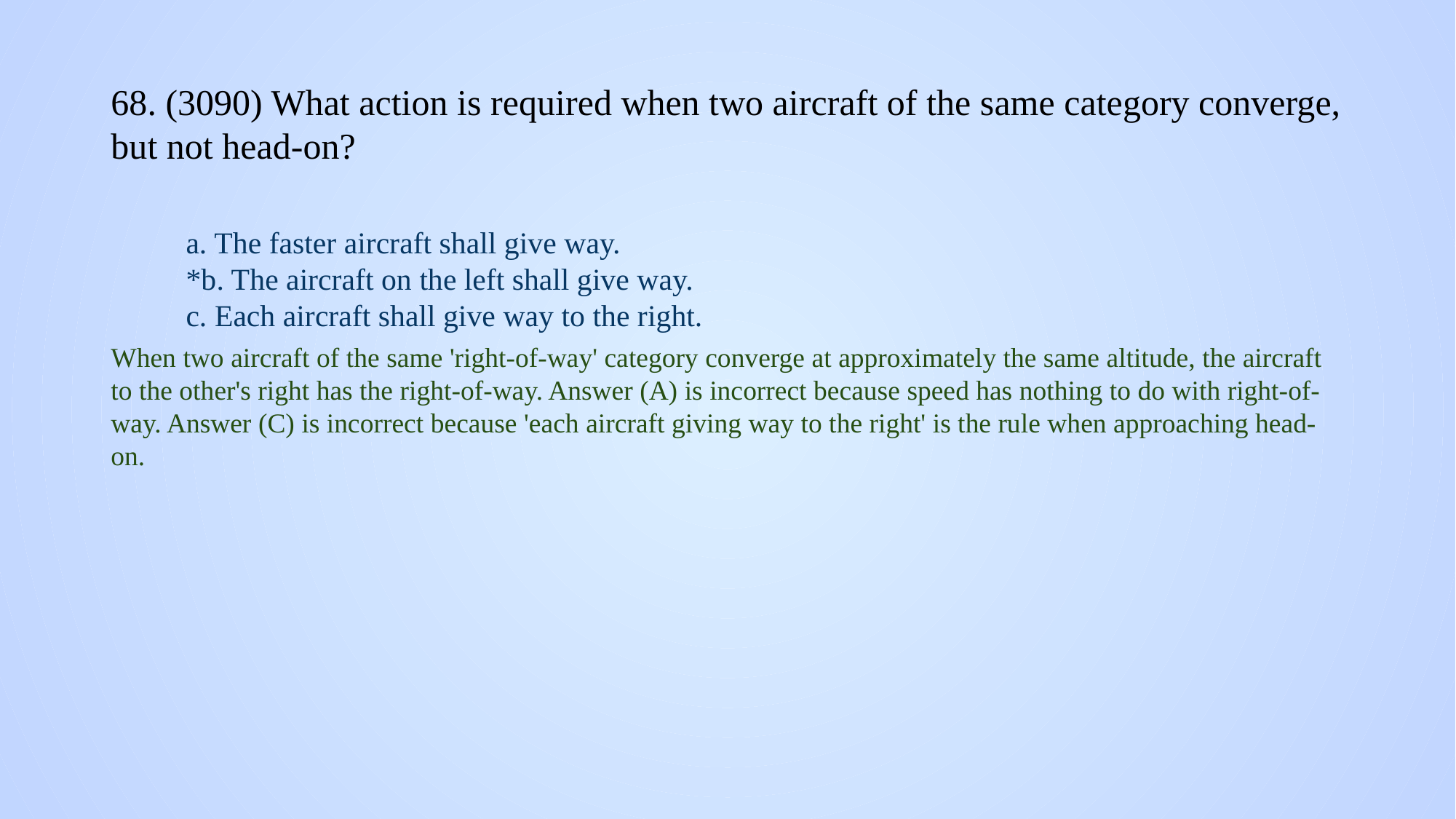

# 68. (3090) What action is required when two aircraft of the same category converge, but not head-on?
a. The faster aircraft shall give way.
*b. The aircraft on the left shall give way.
c. Each aircraft shall give way to the right.
When two aircraft of the same 'right-of-way' category converge at approximately the same altitude, the aircraft to the other's right has the right-of-way. Answer (A) is incorrect because speed has nothing to do with right-of-way. Answer (C) is incorrect because 'each aircraft giving way to the right' is the rule when approaching head-on.